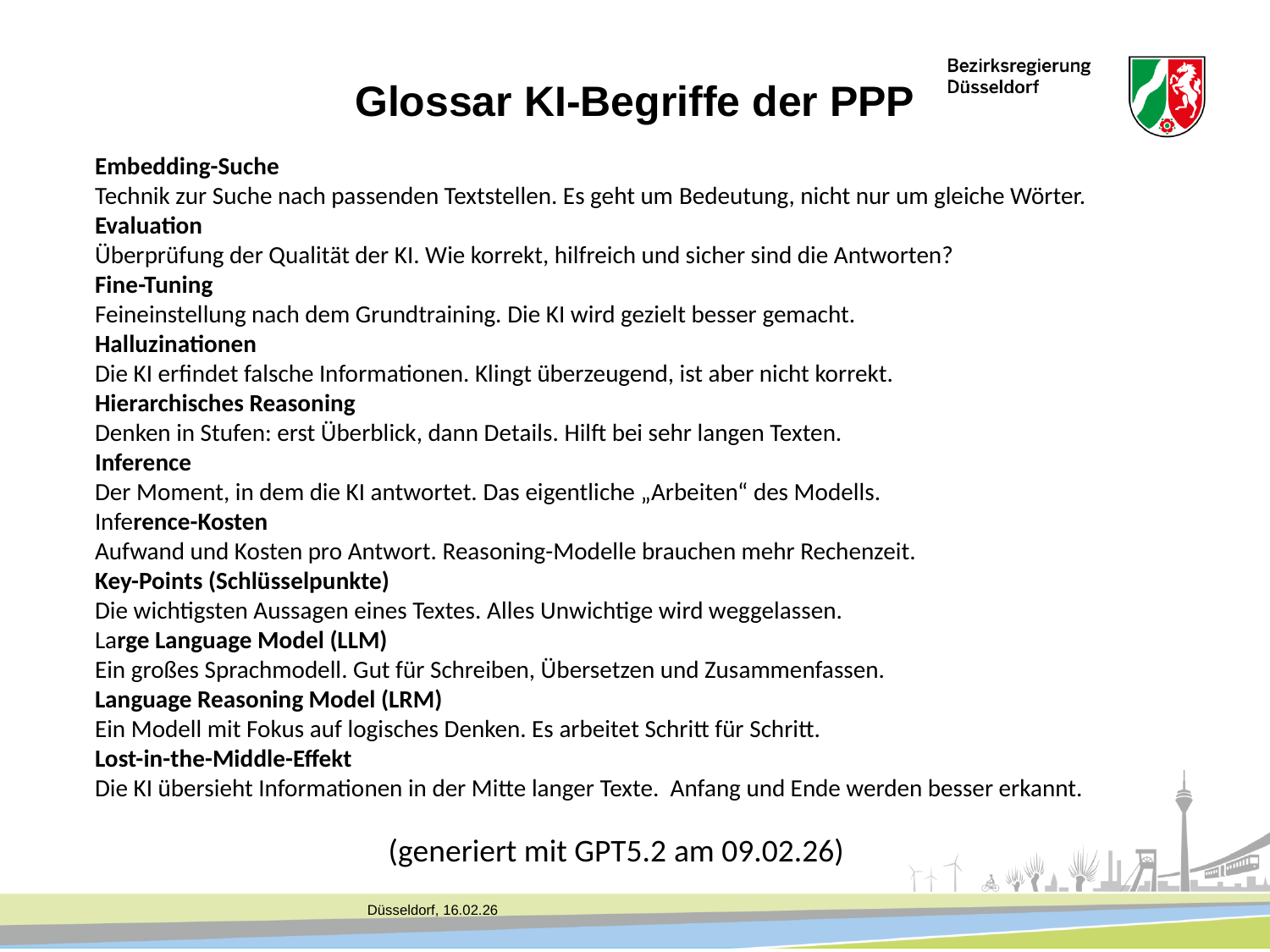

Glossar KI-Begriffe der PPP

Embedding-Suche
Technik zur Suche nach passenden Textstellen. Es geht um Bedeutung, nicht nur um gleiche Wörter.
Evaluation
Überprüfung der Qualität der KI. Wie korrekt, hilfreich und sicher sind die Antworten?
Fine-Tuning
Feineinstellung nach dem Grundtraining. Die KI wird gezielt besser gemacht.
Halluzinationen
Die KI erfindet falsche Informationen. Klingt überzeugend, ist aber nicht korrekt.
Hierarchisches Reasoning
Denken in Stufen: erst Überblick, dann Details. Hilft bei sehr langen Texten.
Inference
Der Moment, in dem die KI antwortet. Das eigentliche „Arbeiten“ des Modells.
Inference-Kosten
Aufwand und Kosten pro Antwort. Reasoning-Modelle brauchen mehr Rechenzeit.
Key-Points (Schlüsselpunkte)
Die wichtigsten Aussagen eines Textes. Alles Unwichtige wird weggelassen.
Large Language Model (LLM)
Ein großes Sprachmodell. Gut für Schreiben, Übersetzen und Zusammenfassen.
Language Reasoning Model (LRM)
Ein Modell mit Fokus auf logisches Denken. Es arbeitet Schritt für Schritt.
Lost-in-the-Middle-Effekt
Die KI übersieht Informationen in der Mitte langer Texte.  Anfang und Ende werden besser erkannt.

		        (generiert mit GPT5.2 am 09.02.26)